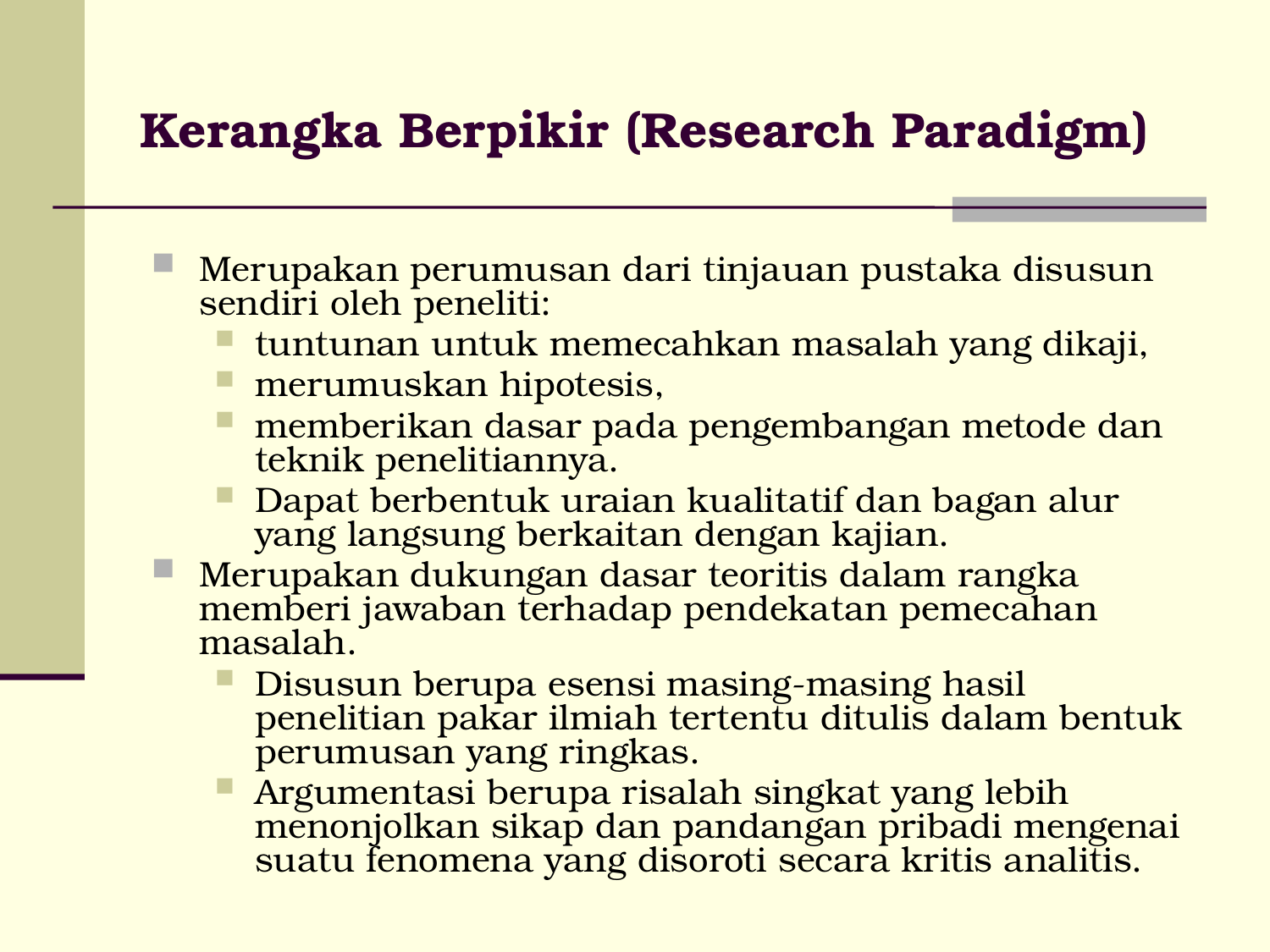

# Kerangka Berpikir (Research Paradigm)
Merupakan perumusan dari tinjauan pustaka disusun sendiri oleh peneliti:
tuntunan untuk memecahkan masalah yang dikaji,
merumuskan hipotesis,
memberikan dasar pada pengembangan metode dan teknik penelitiannya.
Dapat berbentuk uraian kualitatif dan bagan alur yang langsung berkaitan dengan kajian.
Merupakan dukungan dasar teoritis dalam rangka memberi jawaban terhadap pendekatan pemecahan masalah.
Disusun berupa esensi masing-masing hasil penelitian pakar ilmiah tertentu ditulis dalam bentuk perumusan yang ringkas.
Argumentasi berupa risalah singkat yang lebih menonjolkan sikap dan pandangan pribadi mengenai suatu fenomena yang disoroti secara kritis analitis.